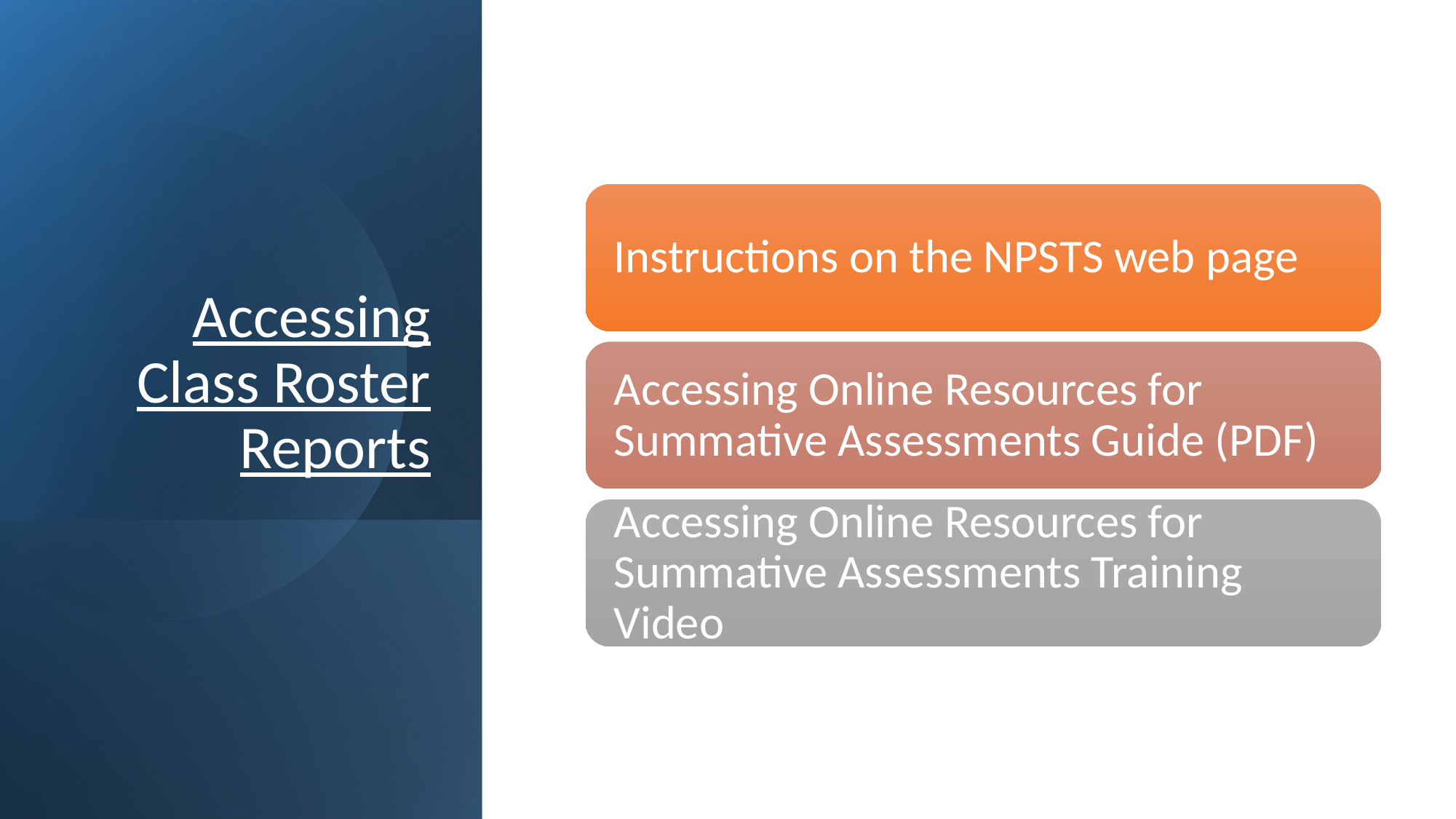

Instructions on the NPSTS web page
Accessing Online Resources for Summative Assessments Guide (PDF)
Accessing Online Resources for Summative Assessments Training Video

# Accessing Class Roster Reports